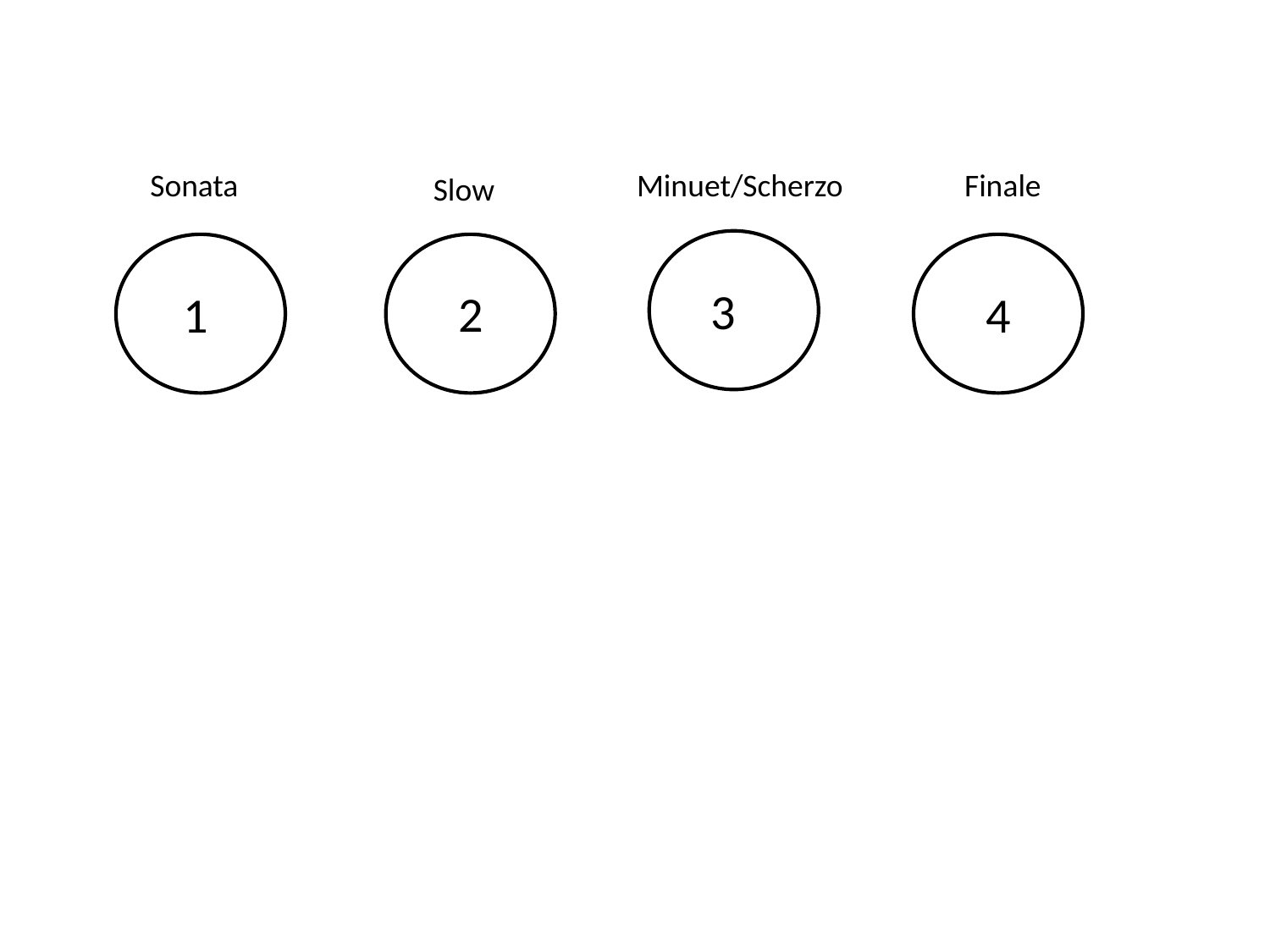

Sonata
Minuet/Scherzo
Finale
   Slow

 3
 2
 4
 1